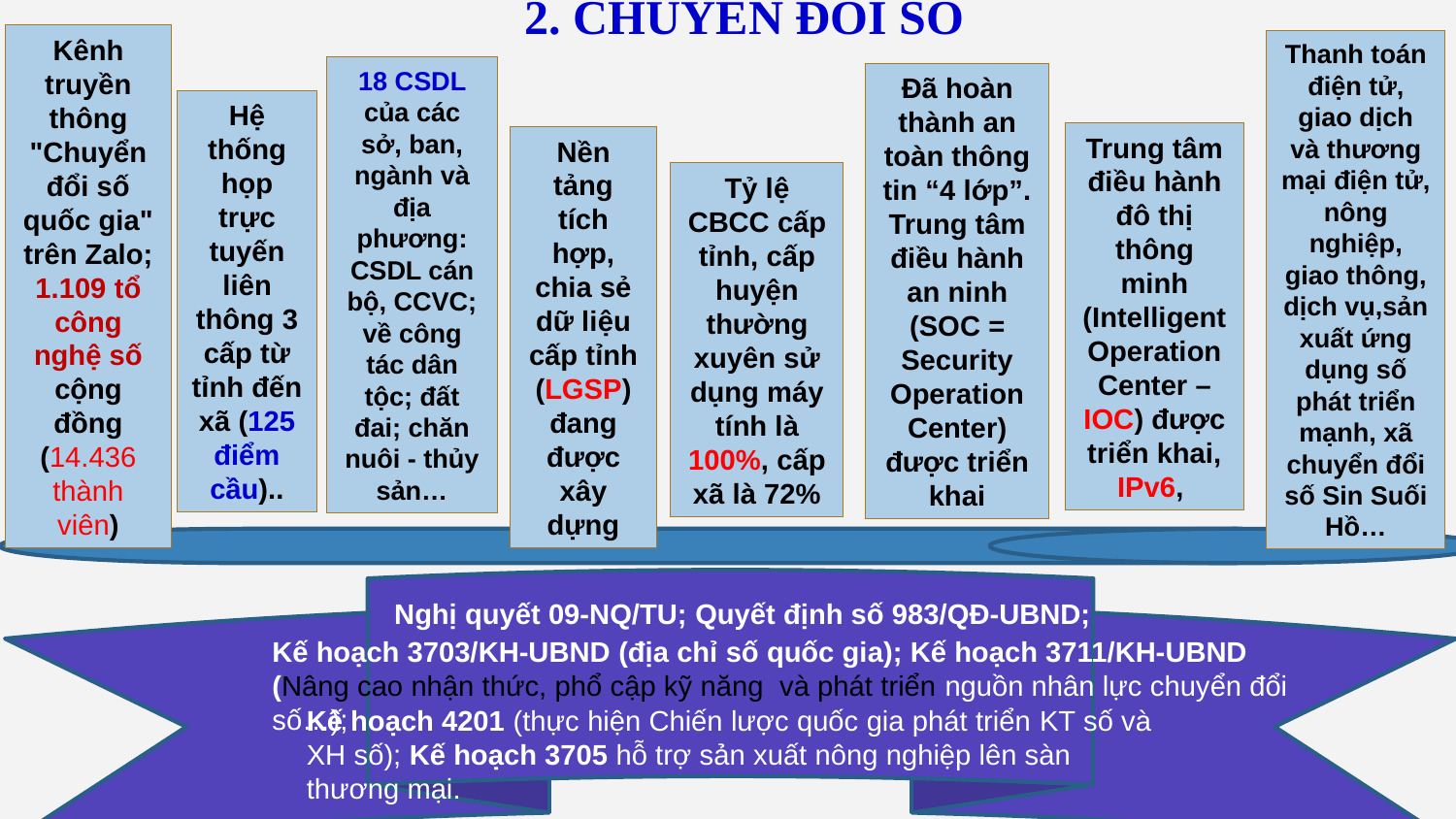

2. CHUYỂN ĐỔI SỐ
Kênh truyền thông "Chuyển đổi số quốc gia" trên Zalo; 1.109 tổ công nghệ số cộng đồng (14.436 thành viên)
Thanh toán điện tử, giao dịch và thương mại điện tử, nông nghiệp, giao thông, dịch vụ,sản xuất ứng dụng số phát triển mạnh, xã chuyển đổi số Sin Suối Hồ…
18 CSDL của các sở, ban, ngành và địa phương: CSDL cán bộ, CCVC; về công tác dân tộc; đất đai; chăn nuôi - thủy sản…
Đã hoàn thành an toàn thông
tin “4 lớp”. Trung tâm điều hành an ninh (SOC = Security Operation Center) được triển khai
Hệ thống họp trực
tuyến liên thông 3 cấp từ tỉnh đến xã (125 điểm cầu)..
Trung tâm điều hành đô thị thông minh (Intelligent Operation Center – IOC) được triển khai, IPv6,
Nền tảng tích hợp, chia sẻ dữ liệu cấp tỉnh (LGSP) đang được xây dựng
|  |
| --- |
Tỷ lệ CBCC cấp tỉnh, cấp huyện thường xuyên sử dụng máy tính là 100%, cấp xã là 72%

Nghị quyết 09-NQ/TU; Quyết định số 983/QĐ-UBND;
Kế hoạch 3703/KH-UBND (địa chỉ số quốc gia); Kế hoạch 3711/KH-UBND (Nâng cao nhận thức, phổ cập kỹ năng  và phát triển nguồn nhân lực chuyển đổi số…);
Kế hoạch 4201 (thực hiện Chiến lược quốc gia phát triển KT số và XH số); Kế hoạch 3705 hỗ trợ sản xuất nông nghiệp lên sàn thương mại.